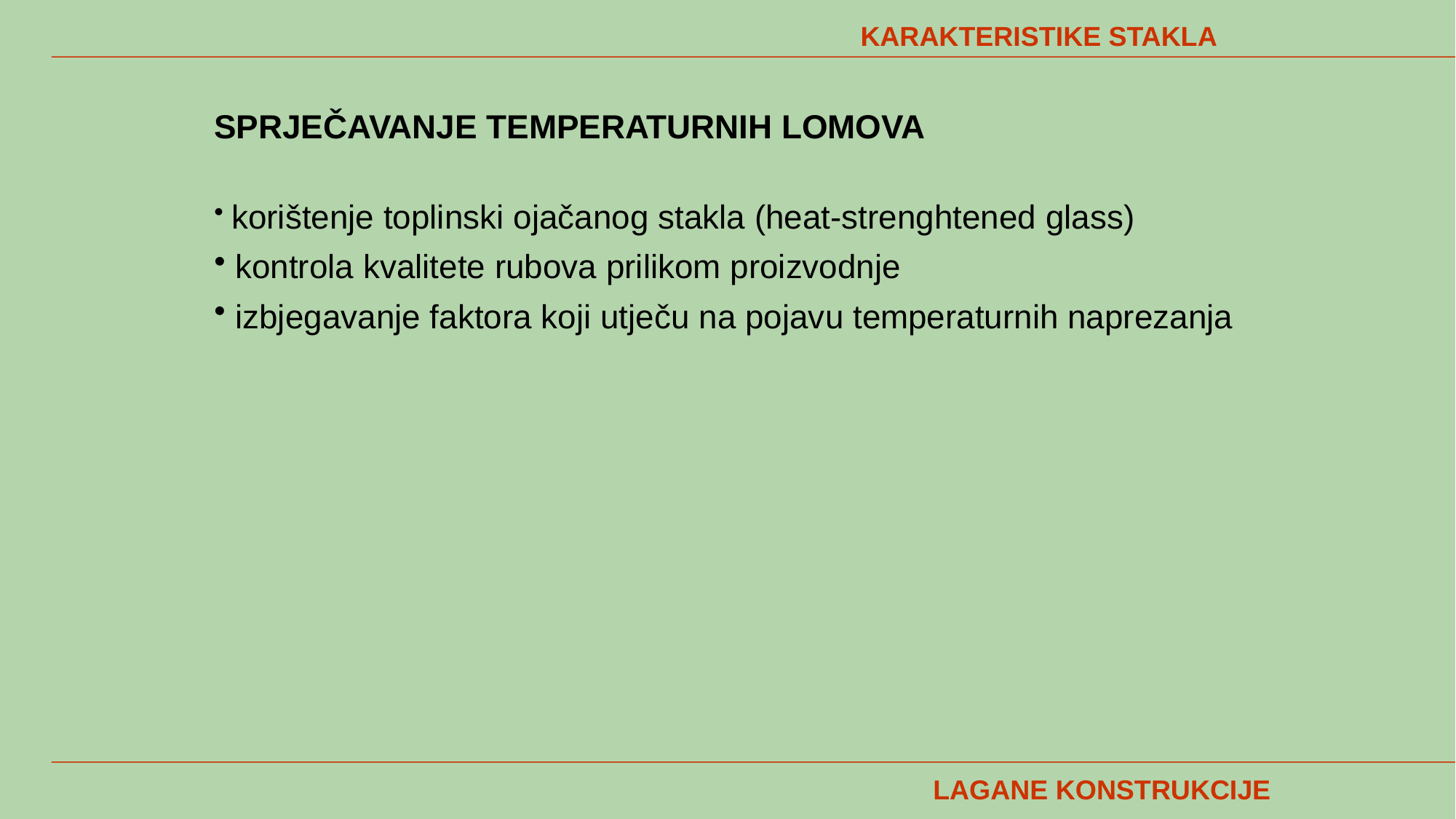

KARAKTERISTIKE STAKLA
SPRJEČAVANJE TEMPERATURNIH LOMOVA

 korištenje toplinski ojačanog stakla (heat-strenghtened glass)
 kontrola kvalitete rubova prilikom proizvodnje
 izbjegavanje faktora koji utječu na pojavu temperaturnih naprezanja